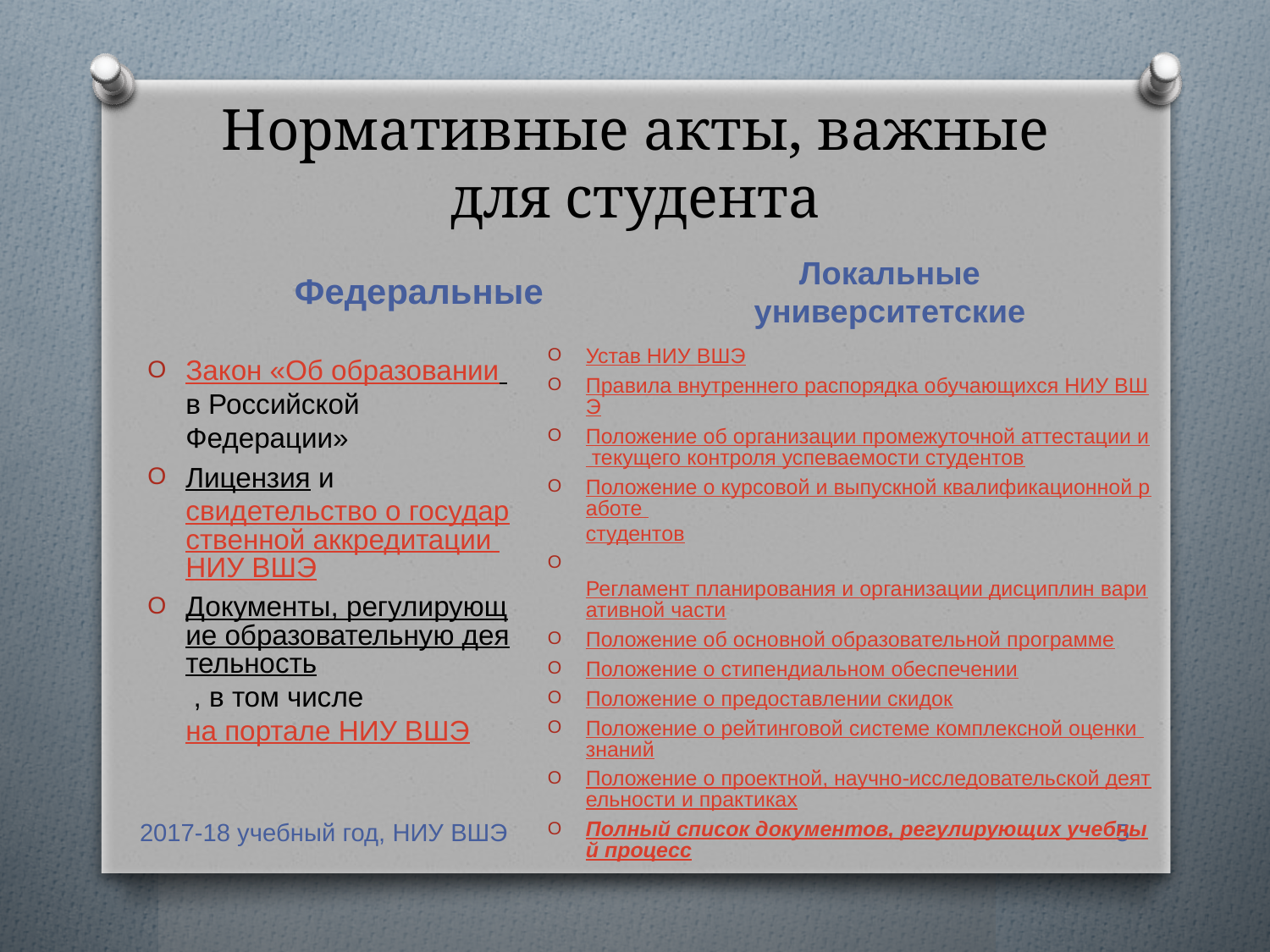

# Нормативные акты, важные для студента
Федеральные
Локальные университетские
Устав НИУ ВШЭ
Правила внутреннего распорядка обучающихся НИУ ВШЭ
Положение об организации промежуточной аттестации и текущего контроля успеваемости студентов
Положение о курсовой и выпускной квалификационной работе студентов
 Регламент планирования и организации дисциплин вариативной части
Положение об основной образовательной программе
Положение о стипендиальном обеспечении
Положение о предоставлении скидок
Положение о рейтинговой системе комплексной оценки знаний
Положение о проектной, научно-исследовательской деятельности и практиках
Полный список документов, регулирующих учебный процесс
Закон «Об образовании в Российской Федерации»
Лицензия и свидетельство о государственной аккредитации НИУ ВШЭ
Документы, регулирующие образовательную деятельность , в том числе на портале НИУ ВШЭ
2017-18 учебный год, НИУ ВШЭ
5